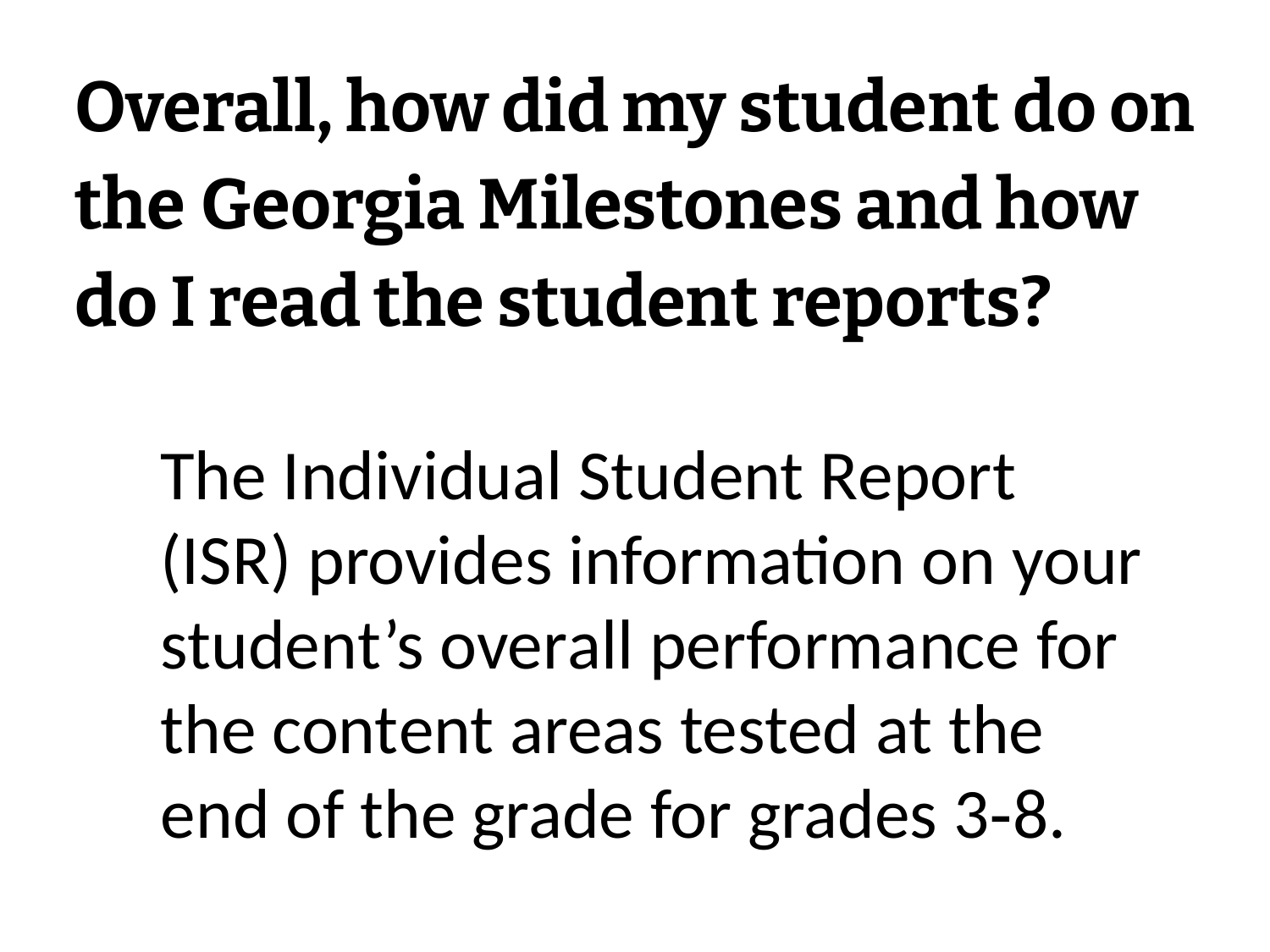

Overall, how did my student do on the Georgia Milestones and how do I read the student reports?
The Individual Student Report (ISR) provides information on your student’s overall performance for the content areas tested at the end of the grade for grades 3‐8.